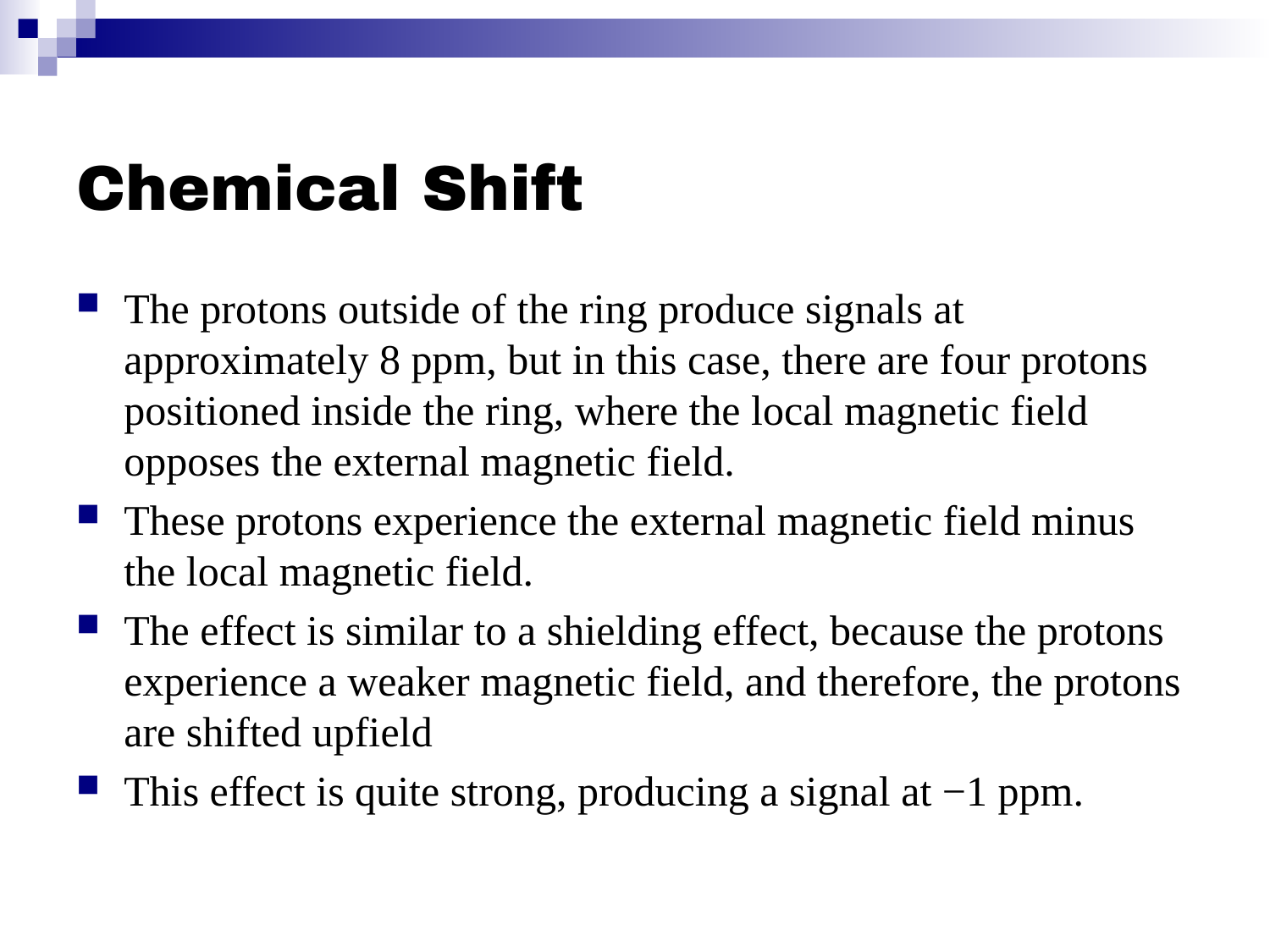

# Chemical Shift
The protons outside of the ring produce signals at approximately 8 ppm, but in this case, there are four protons positioned inside the ring, where the local magnetic field opposes the external magnetic field.
These protons experience the external magnetic field minus the local magnetic field.
The effect is similar to a shielding effect, because the protons experience a weaker magnetic field, and therefore, the protons are shifted upfield
This effect is quite strong, producing a signal at −1 ppm.